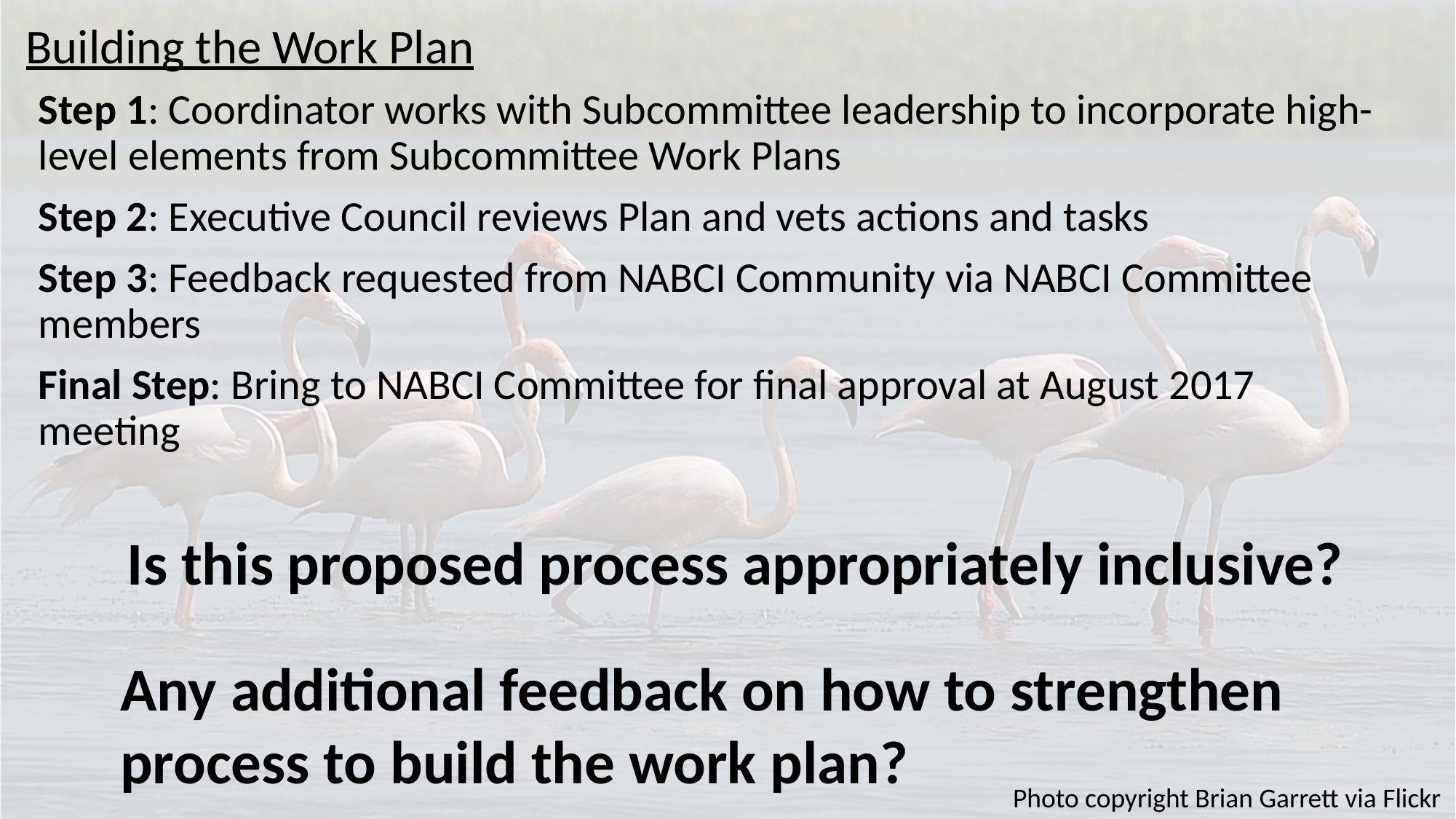

# Building the Work Plan
Step 1: Coordinator works with Subcommittee leadership to incorporate high-level elements from Subcommittee Work Plans
Step 2: Executive Council reviews Plan and vets actions and tasks
Step 3: Feedback requested from NABCI Community via NABCI Committee members
Final Step: Bring to NABCI Committee for final approval at August 2017 meeting
Is this proposed process appropriately inclusive?
Any additional feedback on how to strengthen process to build the work plan?
Photo copyright Brian Garrett via Flickr